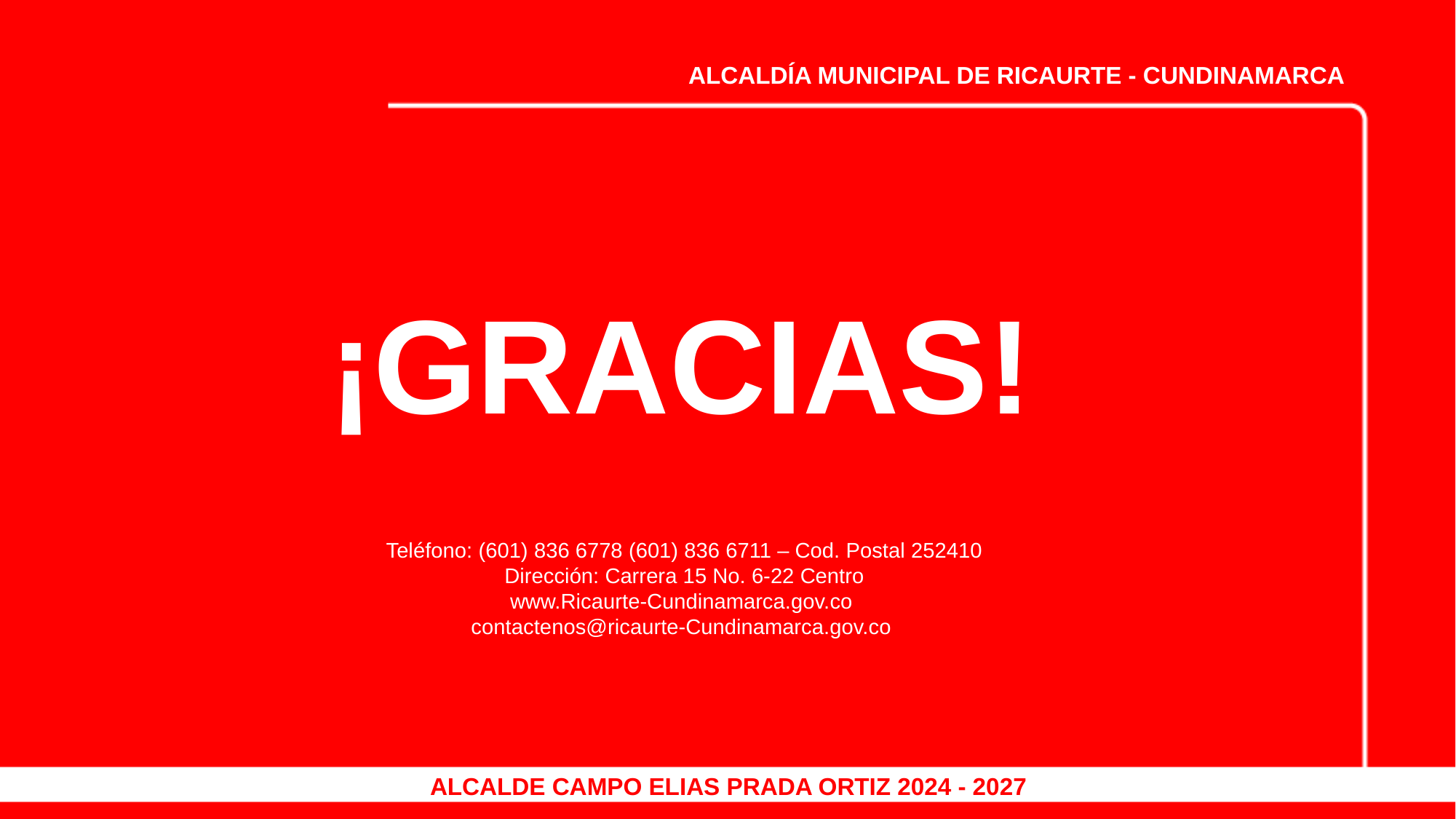

ALCALDÍA MUNICIPAL DE RICAURTE - CUNDINAMARCA
# ¡GRACIAS!
Teléfono: (601) 836 6778 (601) 836 6711 – Cod. Postal 252410
Dirección: Carrera 15 No. 6-22 Centro
www.Ricaurte-Cundinamarca.gov.co
contactenos@ricaurte-Cundinamarca.gov.co
ALCALDE CAMPO ELIAS PRADA ORTIZ 2024 - 2027